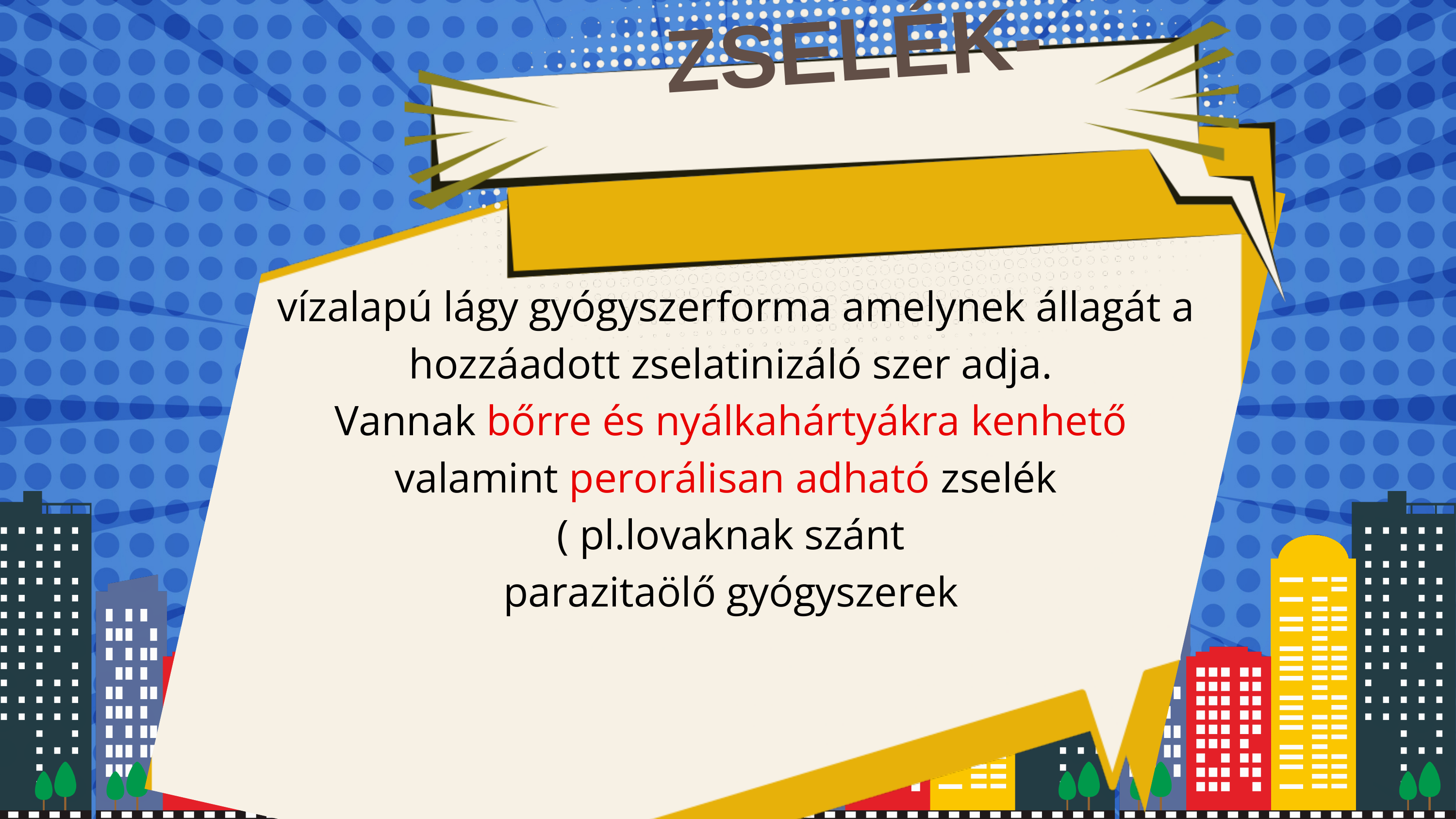

ZSELÉK-

 vízalapú lágy gyógyszerforma amelynek állagát a hozzáadott zselatinizáló szer adja.
Vannak bőrre és nyálkahártyákra kenhető valamint perorálisan adható zselék
( pl.lovaknak szánt
parazitaölő gyógyszerek